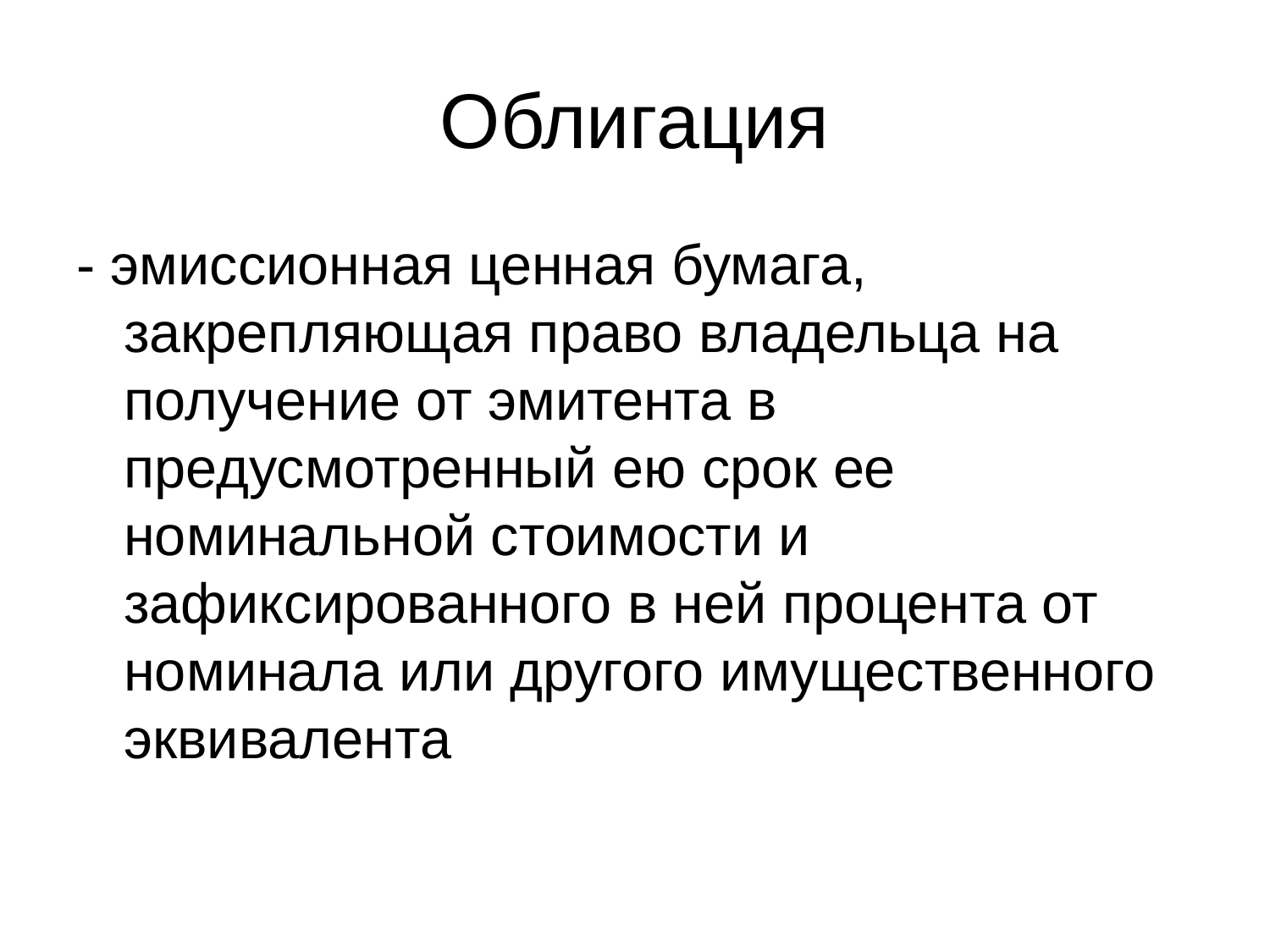

# Облигация
- эмиссионная ценная бумага, закрепляющая право владельца на получение от эмитента в предусмотренный ею срок ее номинальной стоимости и зафиксированного в ней процента от номинала или другого имущественного эквивалента